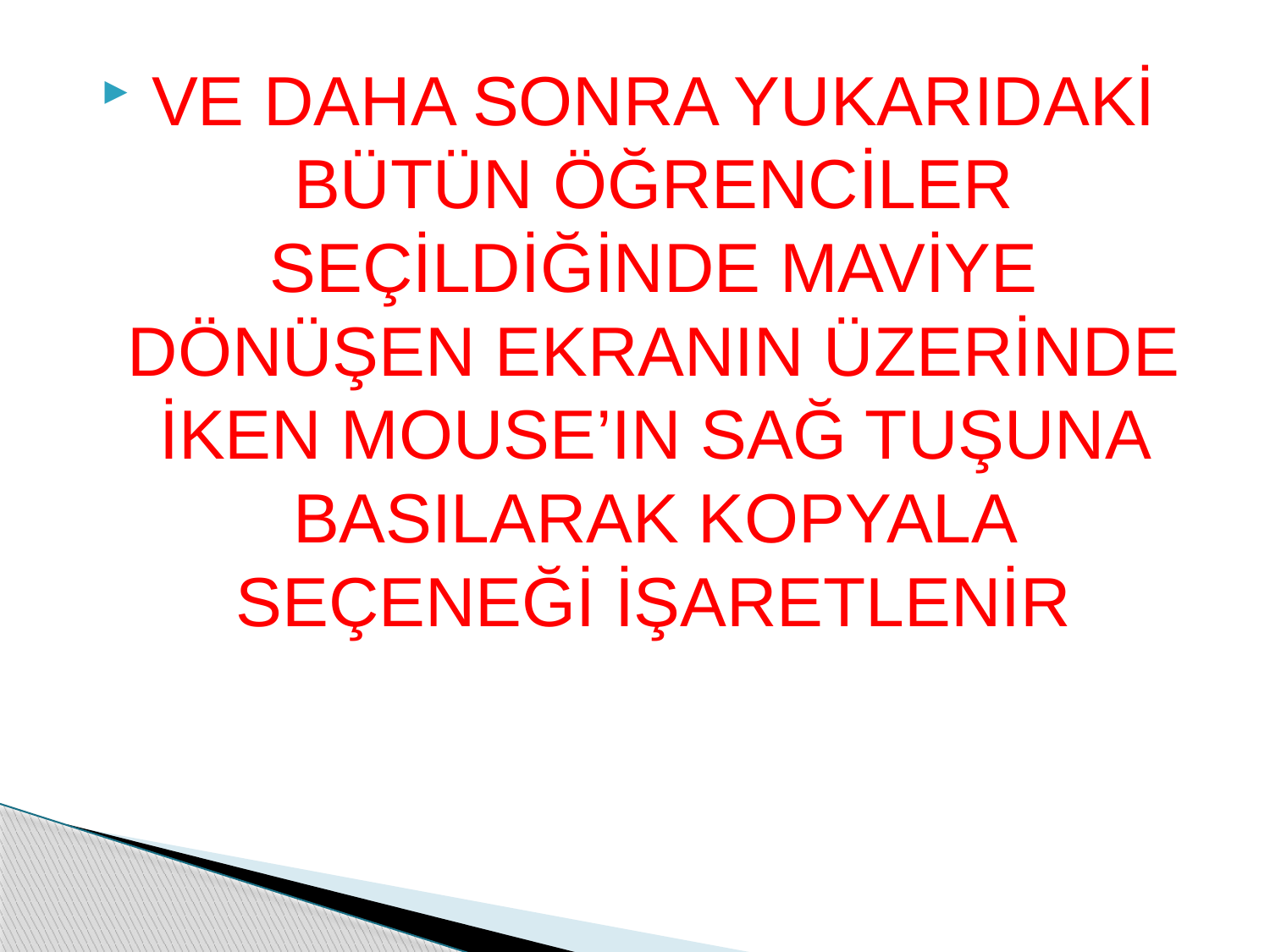

VE DAHA SONRA YUKARIDAKİ BÜTÜN ÖĞRENCİLER SEÇİLDİĞİNDE MAVİYE DÖNÜŞEN EKRANIN ÜZERİNDE İKEN MOUSE’IN SAĞ TUŞUNA BASILARAK KOPYALA SEÇENEĞİ İŞARETLENİR